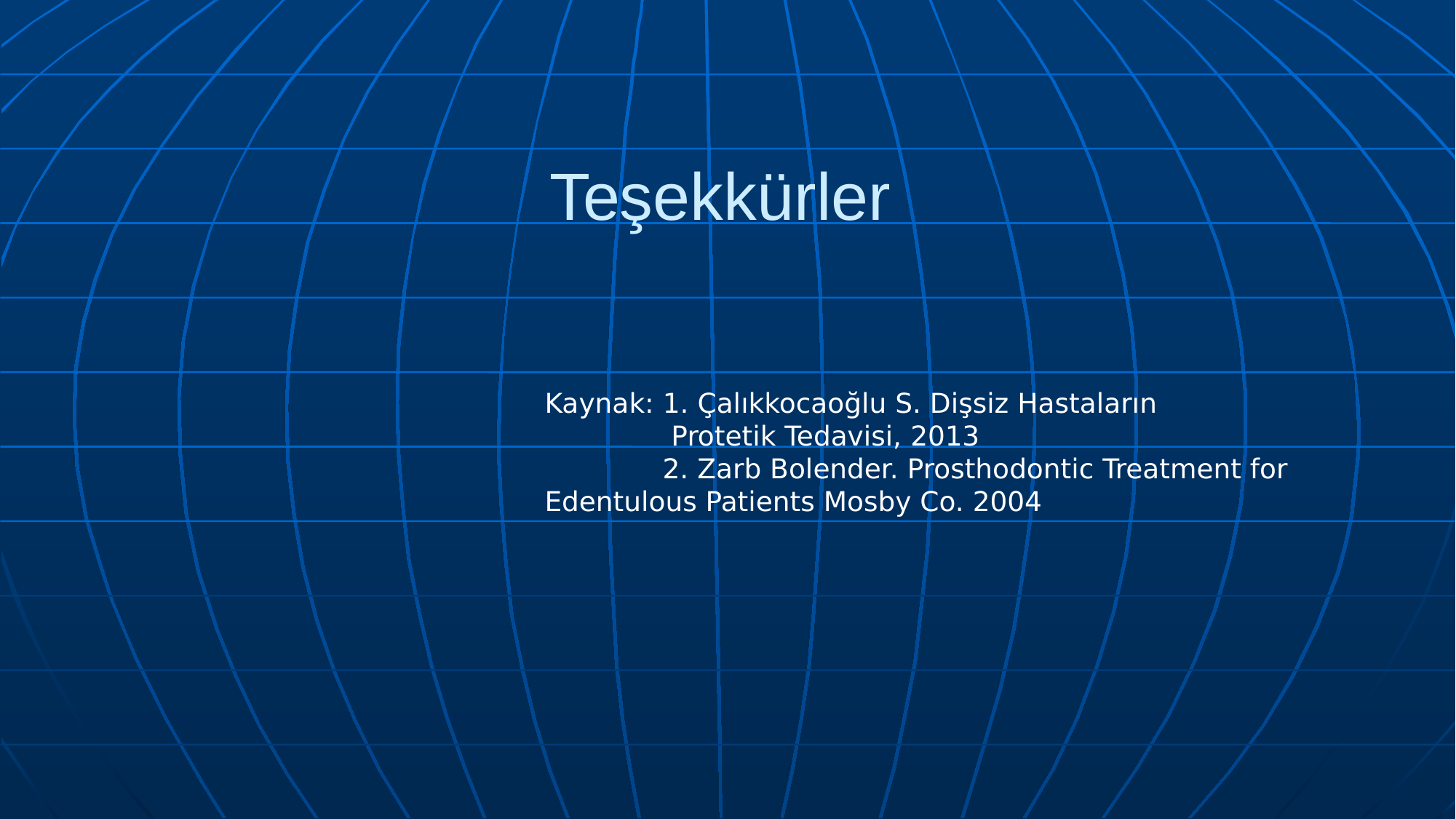

# Teşekkürler
Kaynak: 1. Çalıkkocaoğlu S. Dişsiz Hastaların 	  	     	  Protetik Tedavisi, 2013
	 2. Zarb Bolender. Prosthodontic Treatment for  	  Edentulous Patients Mosby Co. 2004